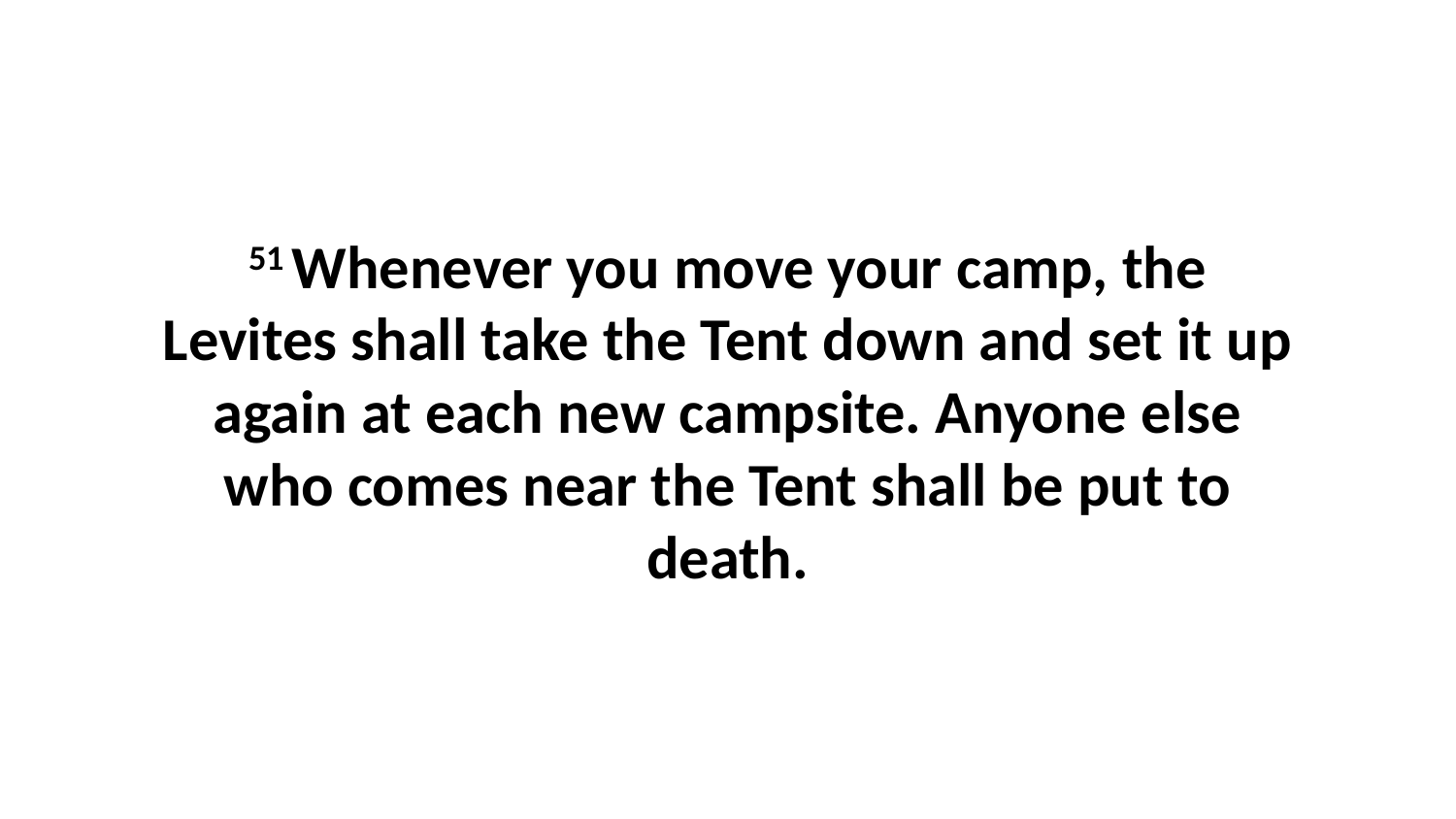

51 Whenever you move your camp, the Levites shall take the Tent down and set it up again at each new campsite. Anyone else who comes near the Tent shall be put to death.